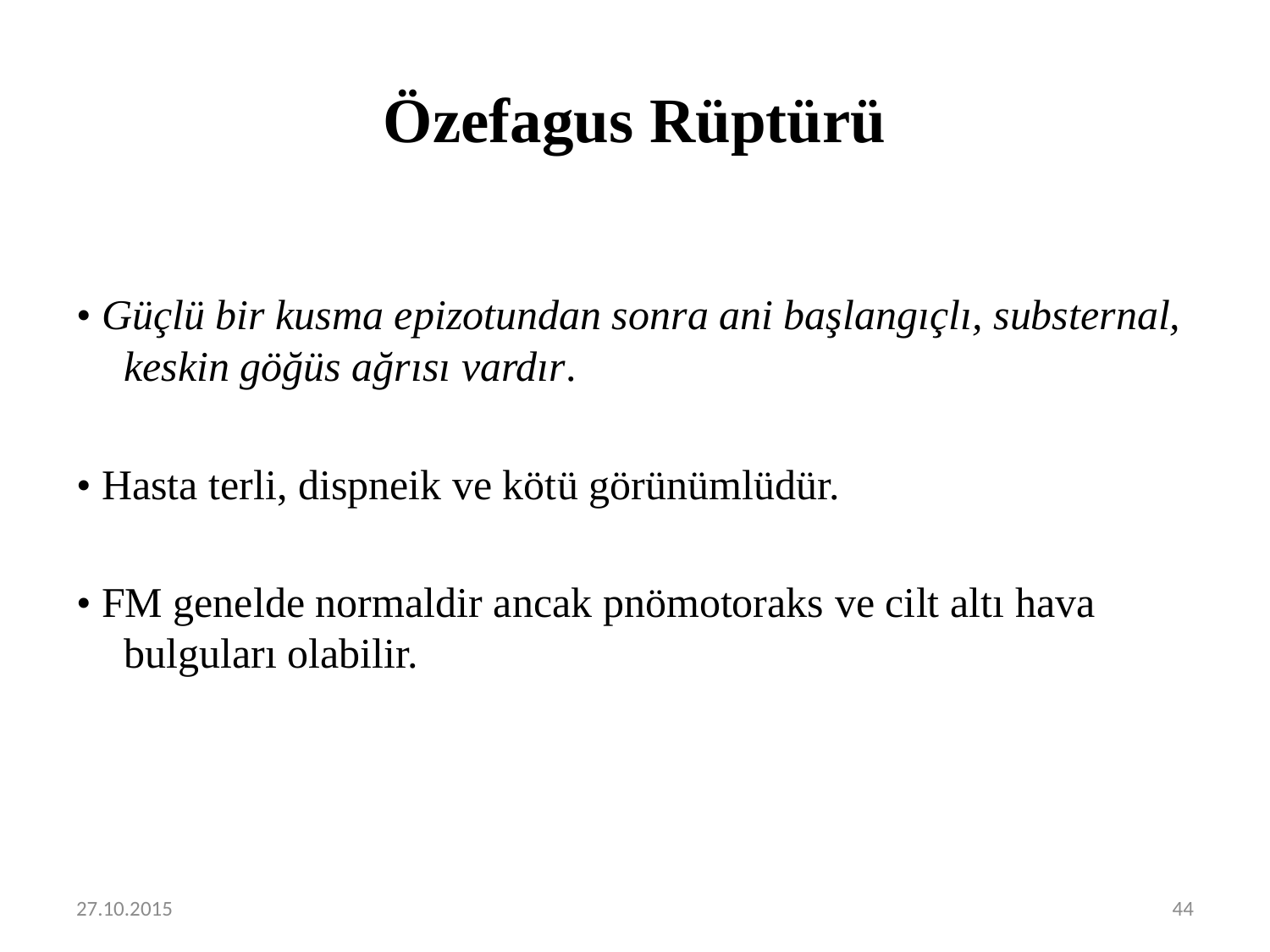

# Özefagus Rüptürü

• Güçlü bir kusma epizotundan sonra ani başlangıçlı, substernal, keskin göğüs ağrısı vardır.

• Hasta terli, dispneik ve kötü görünümlüdür.

• FM genelde normaldir ancak pnömotoraks ve cilt altı hava bulguları olabilir.
27.10.2015
44